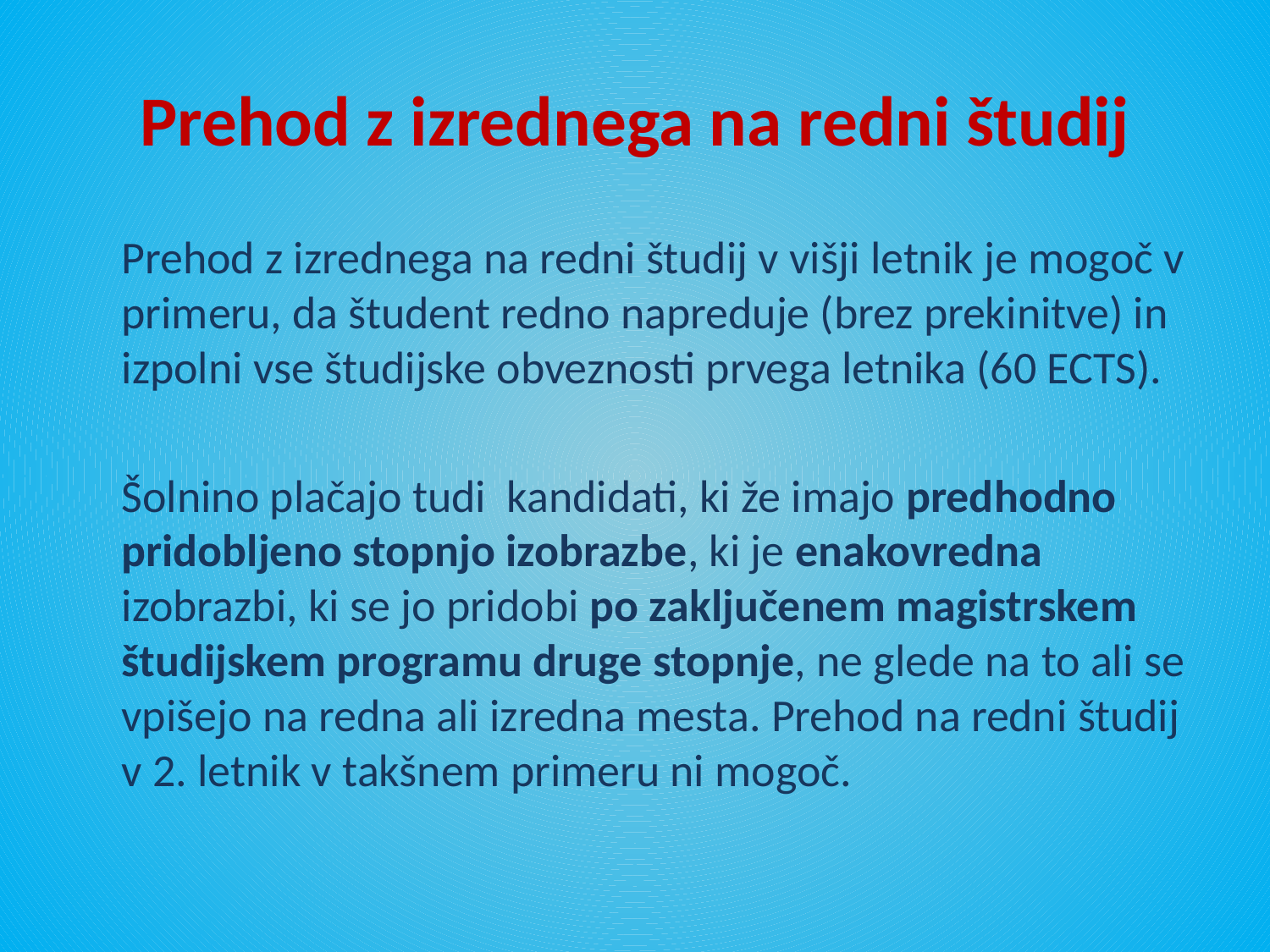

# Prehod z izrednega na redni študij
	Prehod z izrednega na redni študij v višji letnik je mogoč v primeru, da študent redno napreduje (brez prekinitve) in izpolni vse študijske obveznosti prvega letnika (60 ECTS).

	Šolnino plačajo tudi  kandidati, ki že imajo predhodno pridobljeno stopnjo izobrazbe, ki je enakovredna izobrazbi, ki se jo pridobi po zaključenem magistrskem študijskem programu druge stopnje, ne glede na to ali se vpišejo na redna ali izredna mesta. Prehod na redni študij v 2. letnik v takšnem primeru ni mogoč.